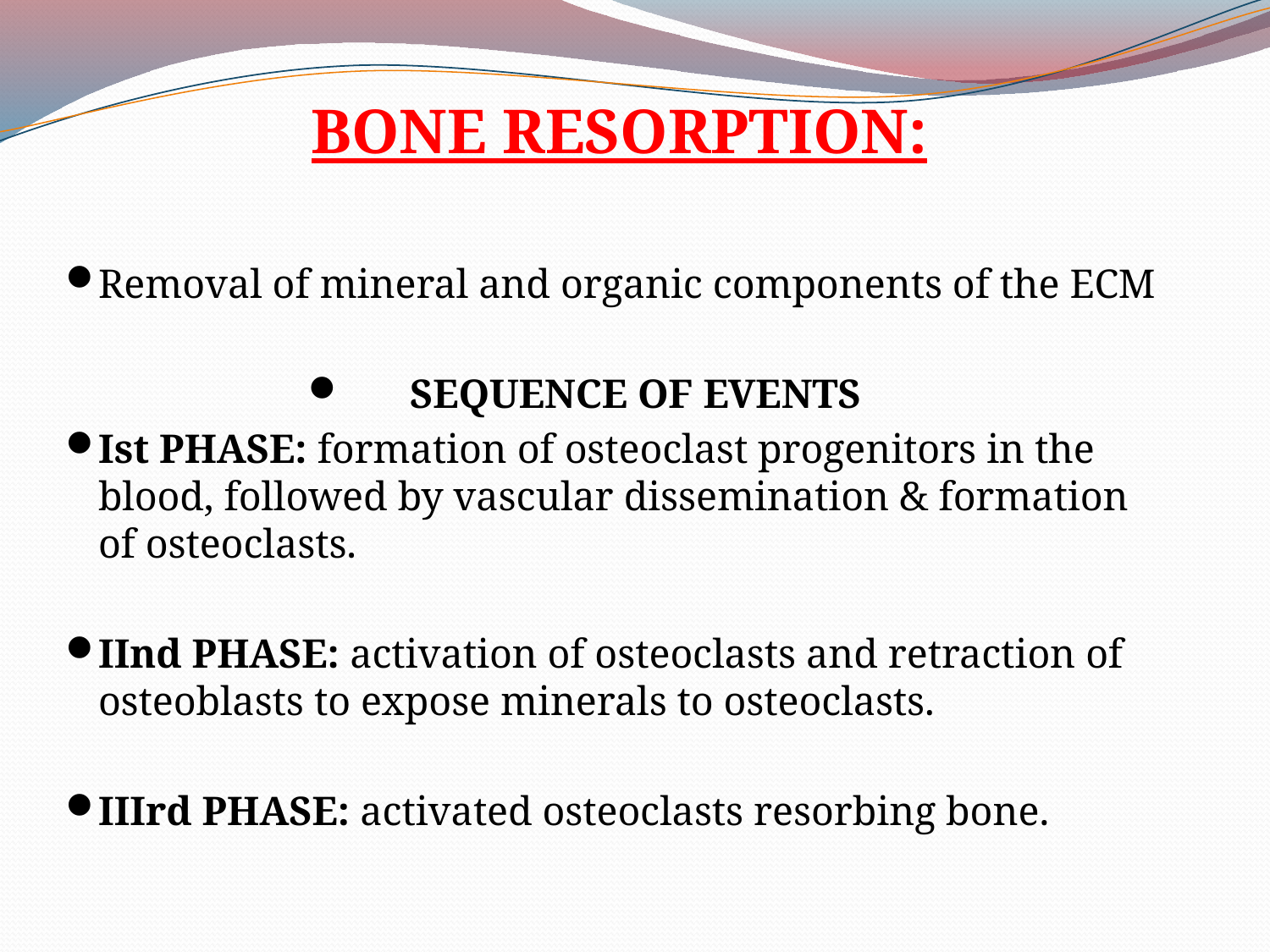

BONE RESORPTION:

Removal of mineral and organic components of the ECM

SEQUENCE OF EVENTS
Ist PHASE: formation of osteoclast progenitors in the blood, followed by vascular dissemination & formation of osteoclasts.

IInd PHASE: activation of osteoclasts and retraction of osteoblasts to expose minerals to osteoclasts.

IIIrd PHASE: activated osteoclasts resorbing bone.